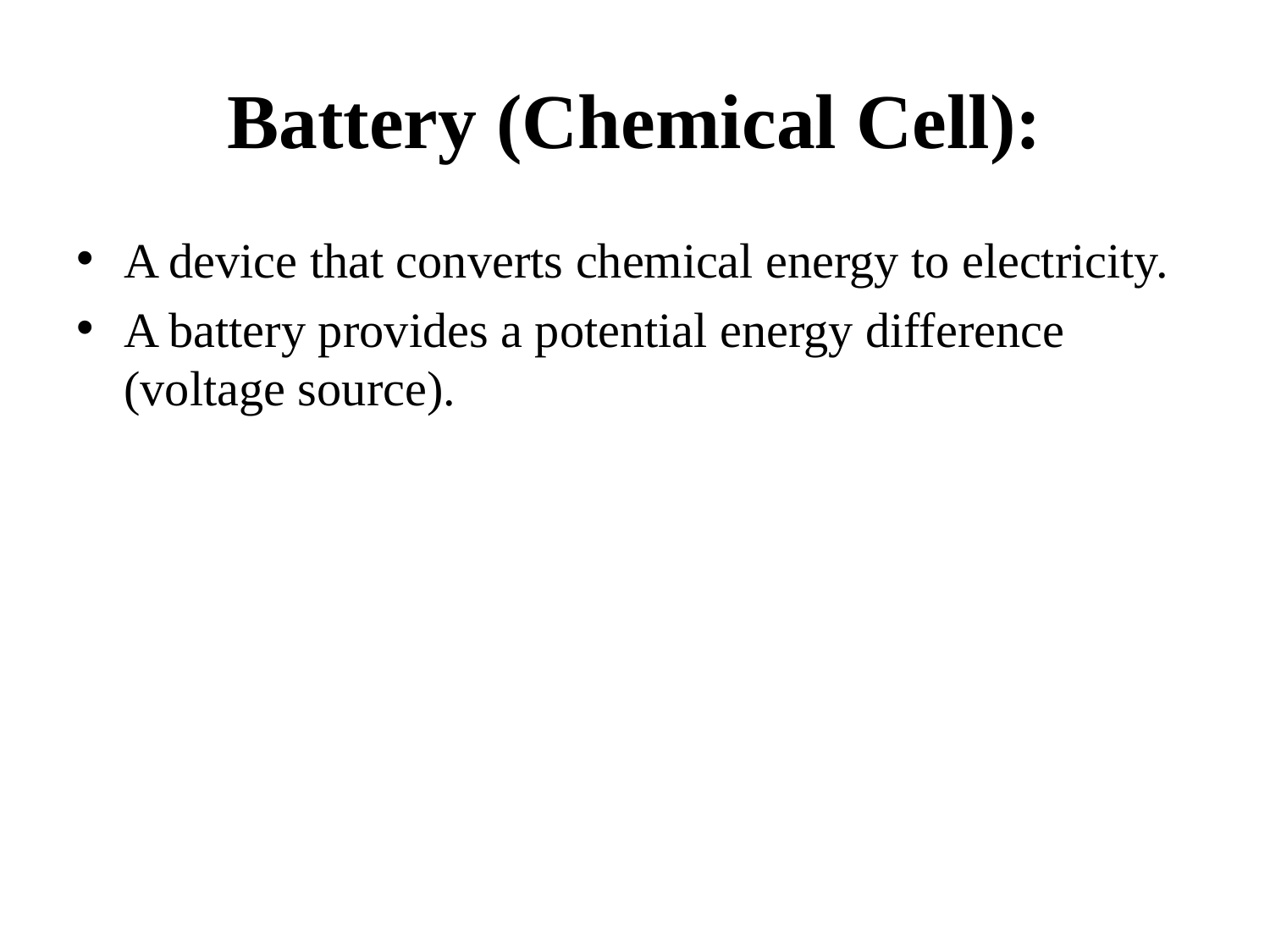

# Battery (Chemical Cell):
A device that converts chemical energy to electricity.
A battery provides a potential energy difference (voltage source).